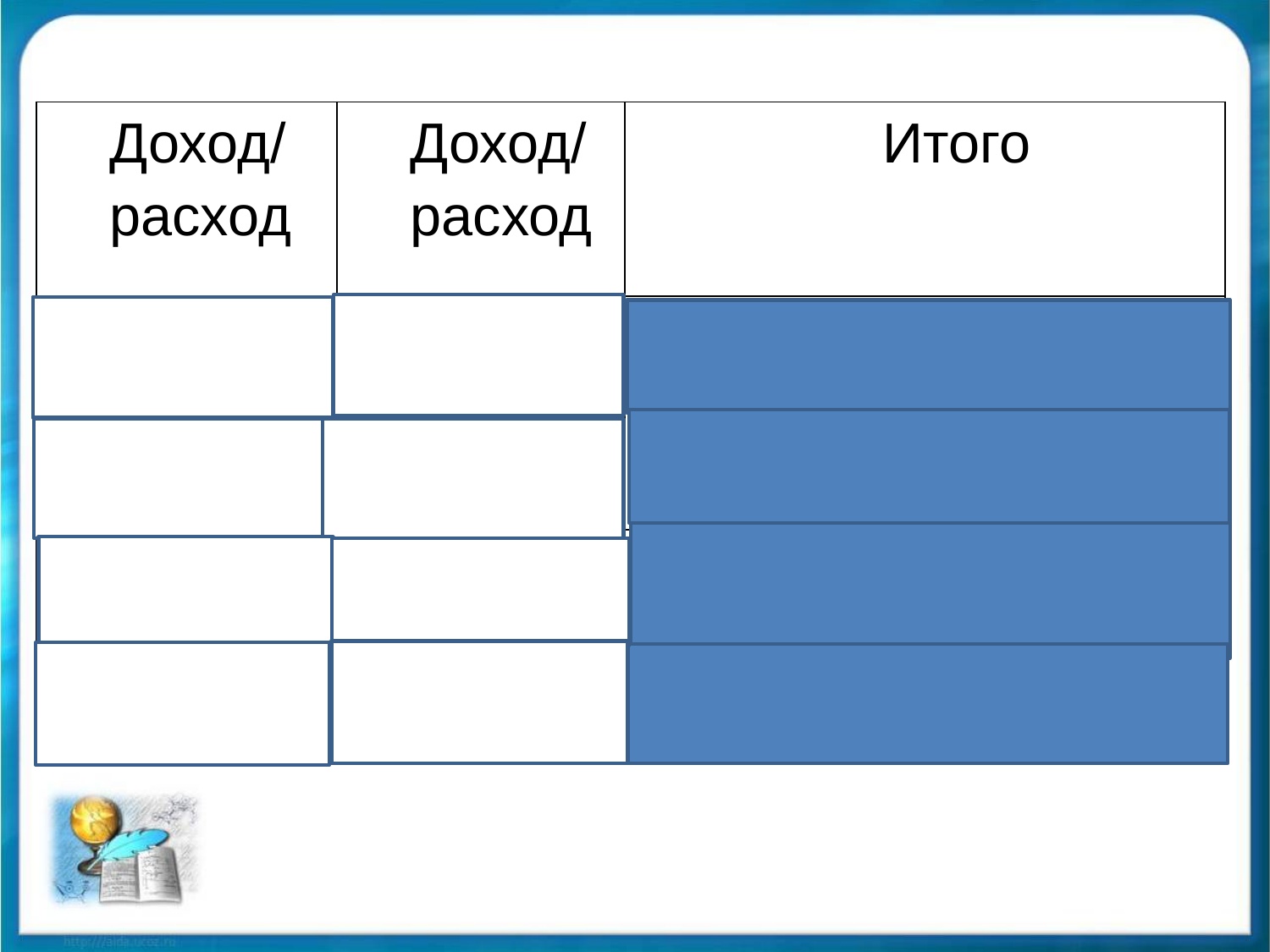

| Доход/ расход | Доход/ расход | Итого |
| --- | --- | --- |
| + 30 | + 45 | (+30)+(+45)=+ 75 |
| - 80 | - 30 | (-80)+(-30)=-110 |
| + 50 | - 35 | (+50)+(-35)=+ 15 |
| + 14 | - 36 | (+14)+(-36)=- 22 |